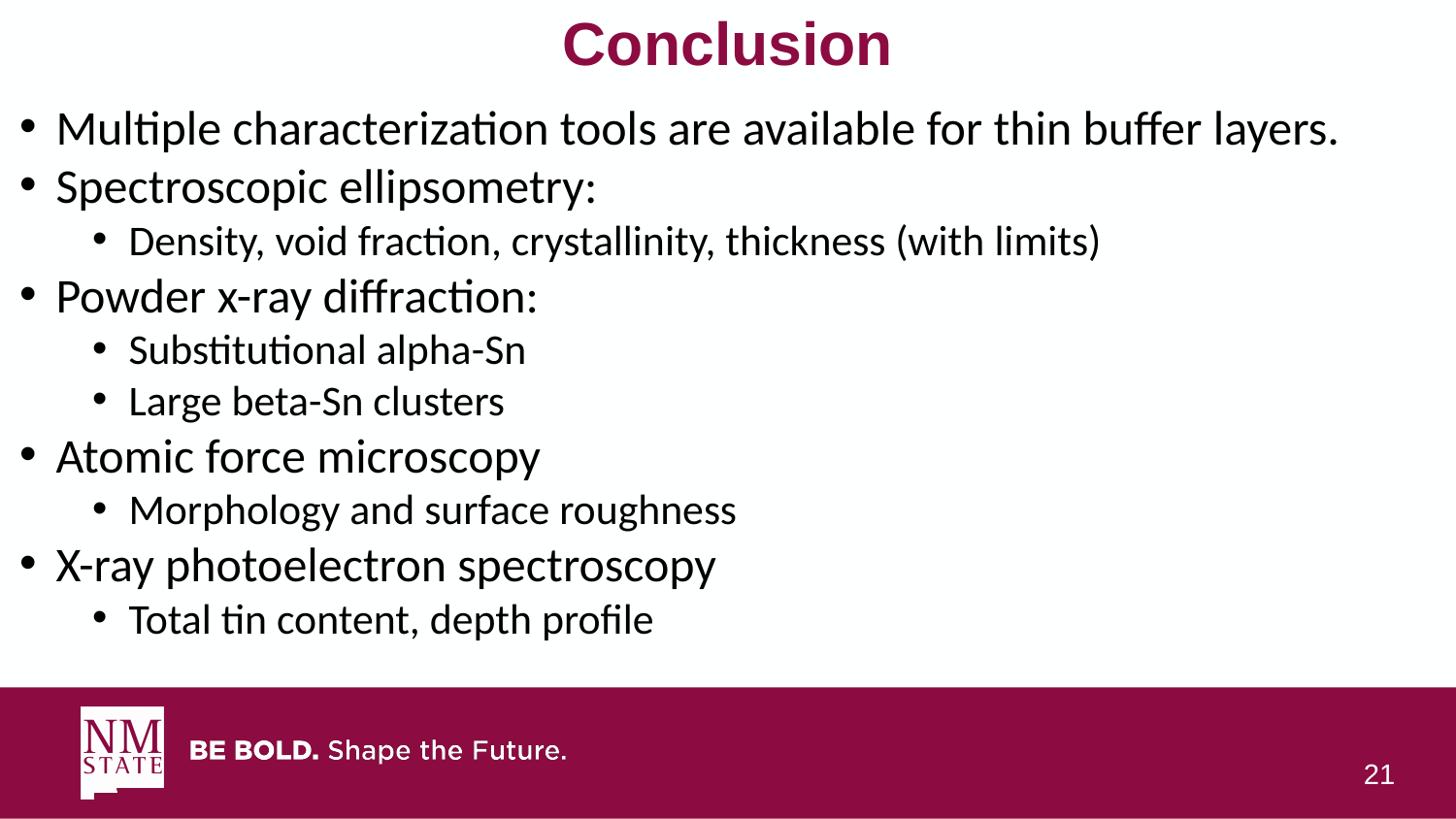

# Conclusion
Multiple characterization tools are available for thin buffer layers.
Spectroscopic ellipsometry:
Density, void fraction, crystallinity, thickness (with limits)
Powder x-ray diffraction:
Substitutional alpha-Sn
Large beta-Sn clusters
Atomic force microscopy
Morphology and surface roughness
X-ray photoelectron spectroscopy
Total tin content, depth profile

21